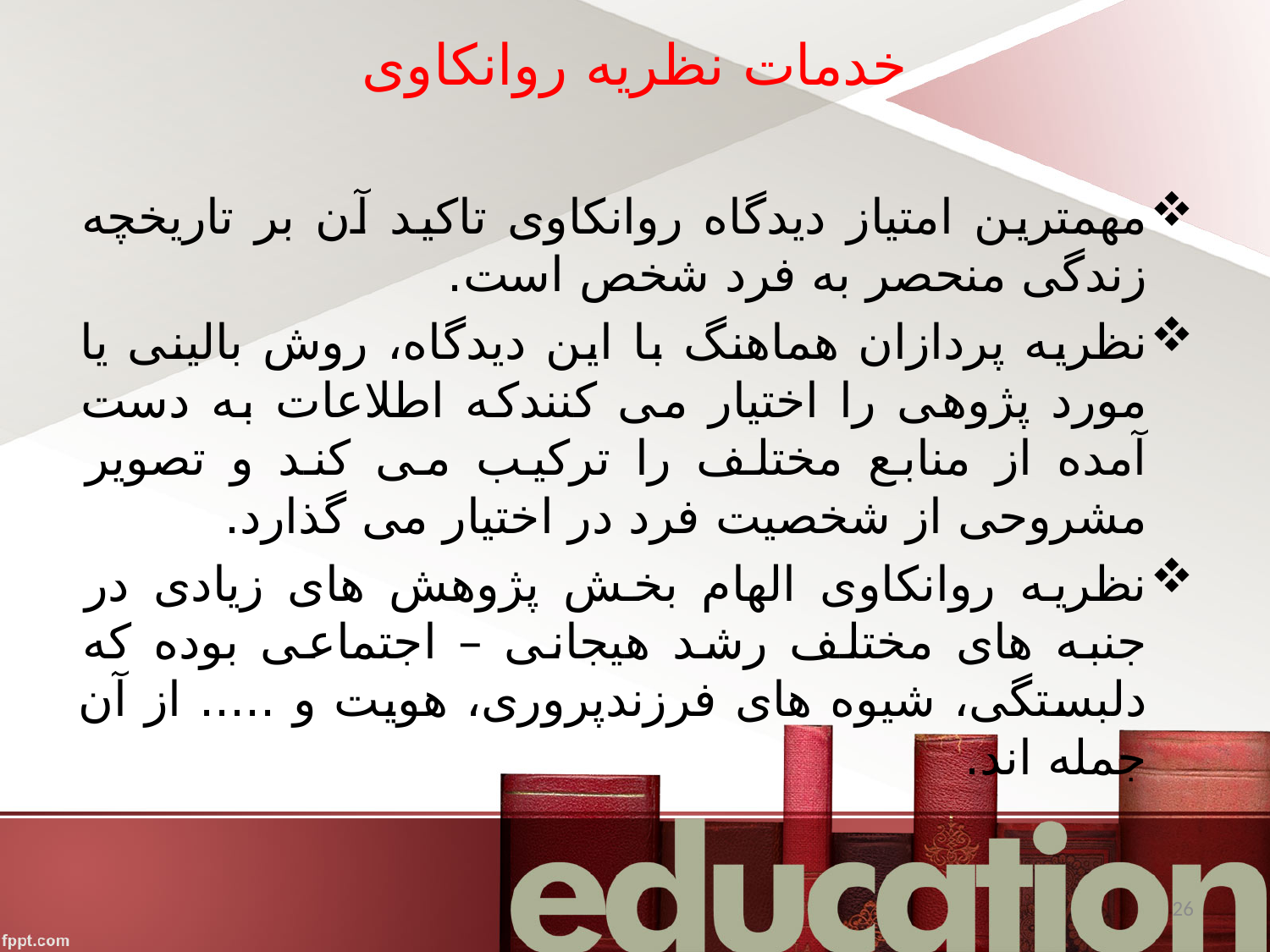

# خدمات نظریه روانکاوی
مهمترین امتیاز دیدگاه روانکاوی تاکید آن بر تاریخچه زندگی منحصر به فرد شخص است.
نظریه پردازان هماهنگ با این دیدگاه، روش بالینی یا مورد پژوهی را اختیار می کنندکه اطلاعات به دست آمده از منابع مختلف را ترکیب می کند و تصویر مشروحی از شخصیت فرد در اختیار می گذارد.
نظریه روانکاوی الهام بخش پژوهش های زیادی در جنبه های مختلف رشد هیجانی – اجتماعی بوده که دلبستگی، شیوه های فرزندپروری، هویت و ..... از آن جمله اند.

26